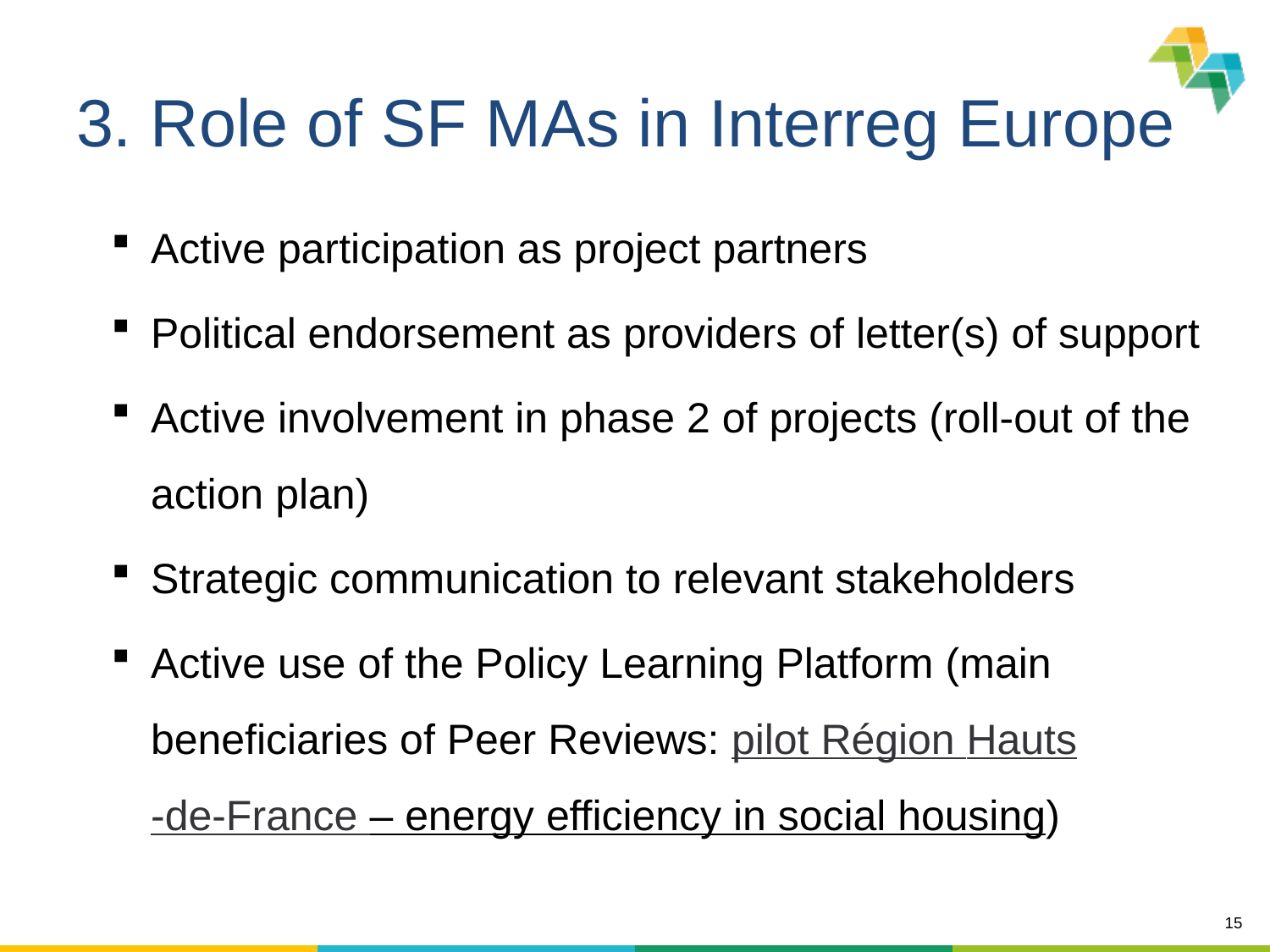

# 3. Role of SF MAs in Interreg Europe
Active participation as project partners
Political endorsement as providers of letter(s) of support
Active involvement in phase 2 of projects (roll-out of the action plan)
Strategic communication to relevant stakeholders
Active use of the Policy Learning Platform (main beneficiaries of Peer Reviews: pilot Région Hauts-de-France – energy efficiency in social housing)